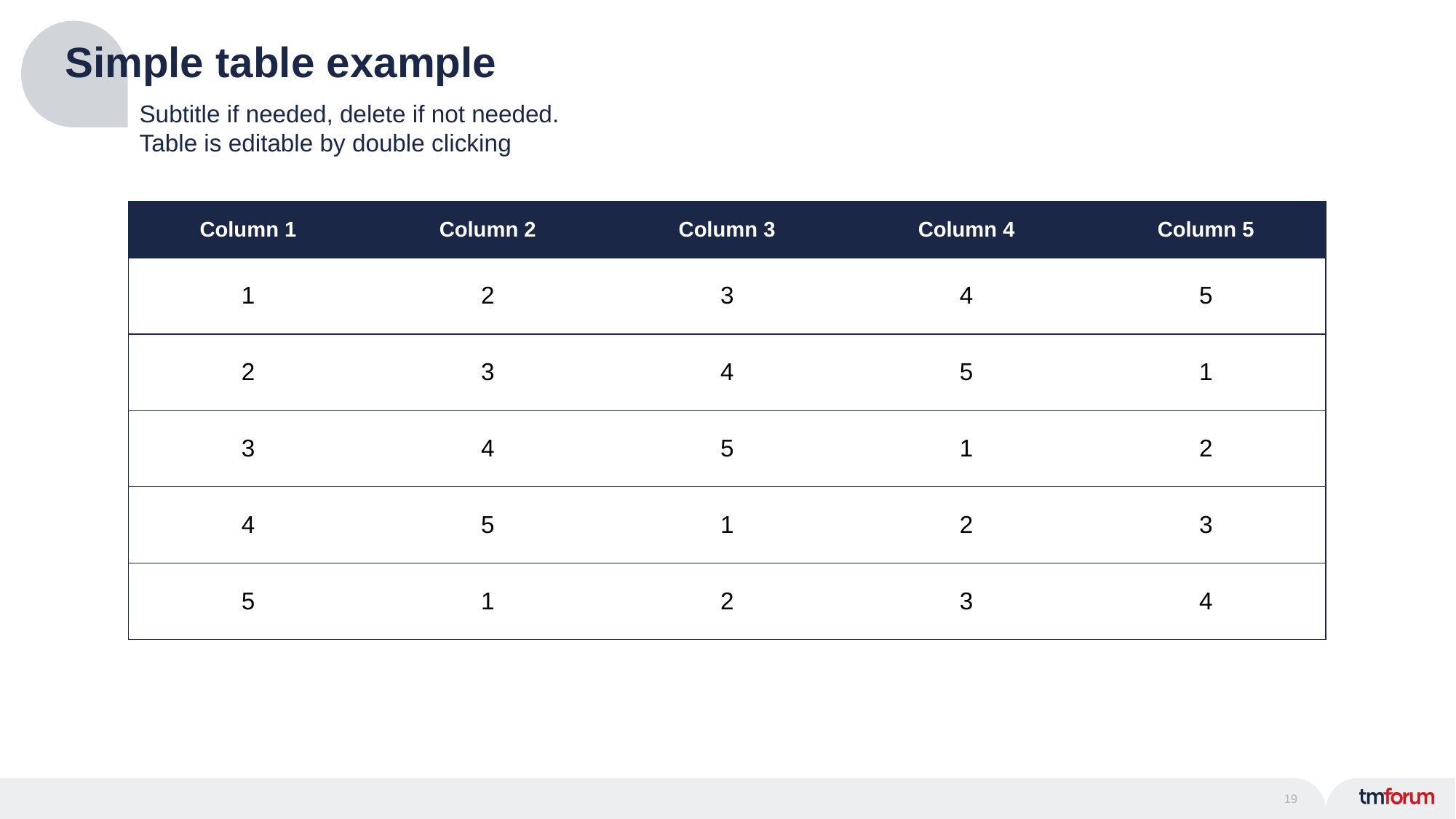

# Simple table example
Subtitle if needed, delete if not needed.
Table is editable by double clicking
| Column 1 | Column 2 | Column 3 | Column 4 | Column 5 |
| --- | --- | --- | --- | --- |
| 1 | 2 | 3 | 4 | 5 |
| 2 | 3 | 4 | 5 | 1 |
| 3 | 4 | 5 | 1 | 2 |
| 4 | 5 | 1 | 2 | 3 |
| 5 | 1 | 2 | 3 | 4 |
19